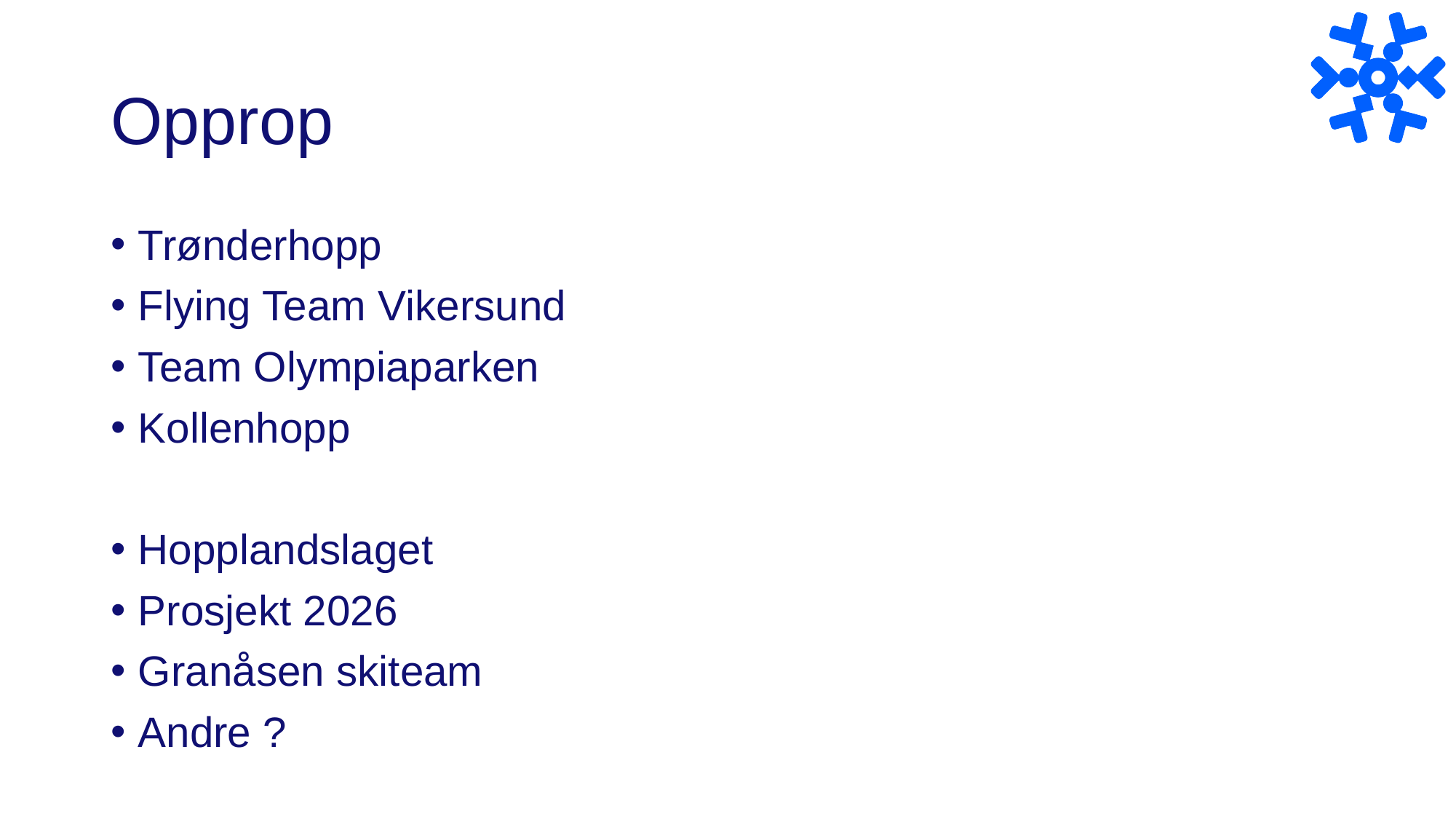

# Opprop
Trønderhopp
Flying Team Vikersund
Team Olympiaparken
Kollenhopp

Hopplandslaget
Prosjekt 2026
Granåsen skiteam
Andre ?